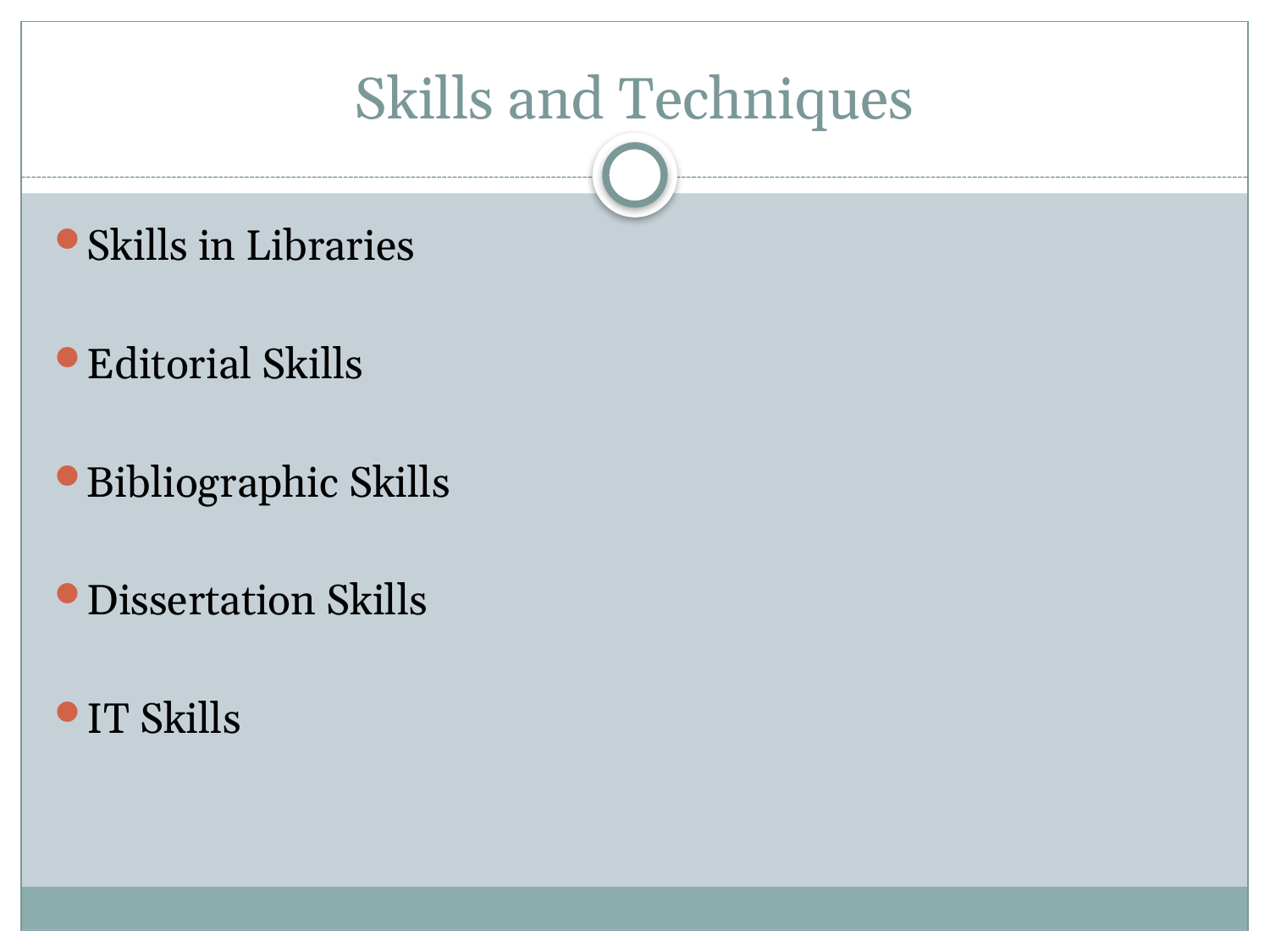

# Skills and Techniques
Skills in Libraries

Editorial Skills

Bibliographic Skills

Dissertation Skills

IT Skills